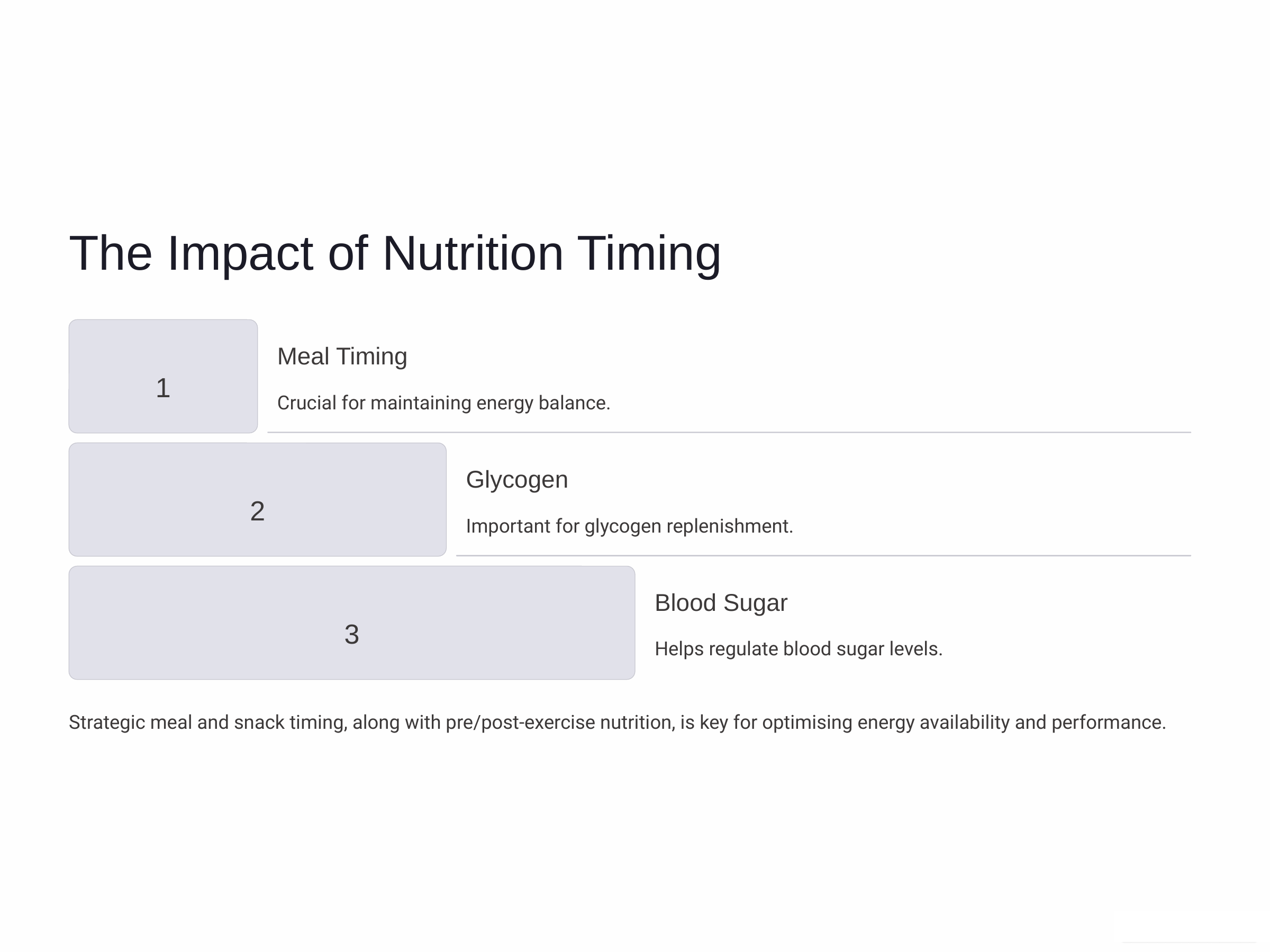

The Impact of Nutrition Timing

Meal Timing
1
Crucial for maintaining energy balance.

Glycogen
2
Important for glycogen replenishment.

Blood Sugar
3
Helps regulate blood sugar levels.
Strategic meal and snack timing, along with pre/post-exercise nutrition, is key for optimising energy availability and performance.